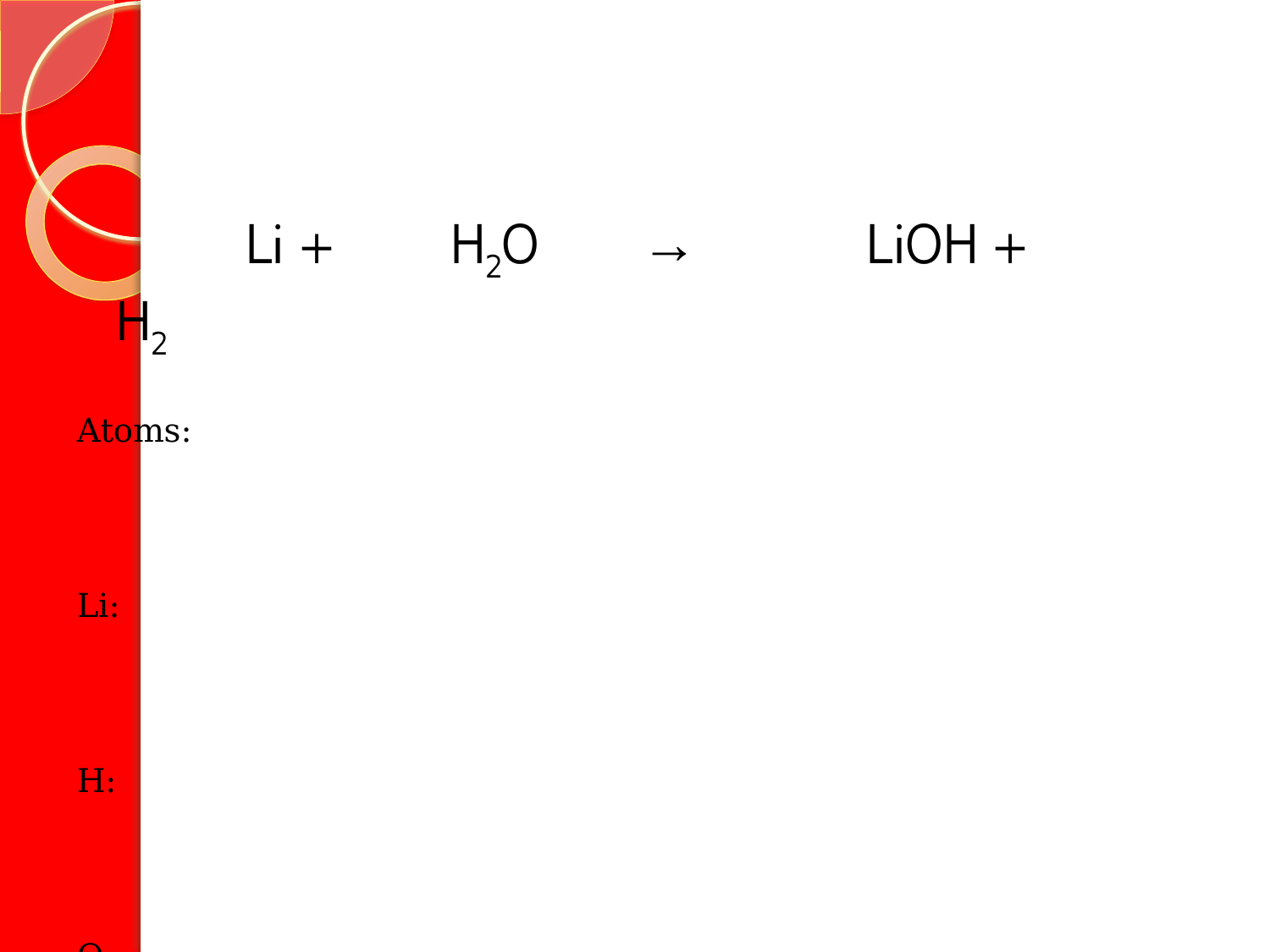

Li +       H2O      →          LiOH +         H2
Atoms:

Li:

H:

O: